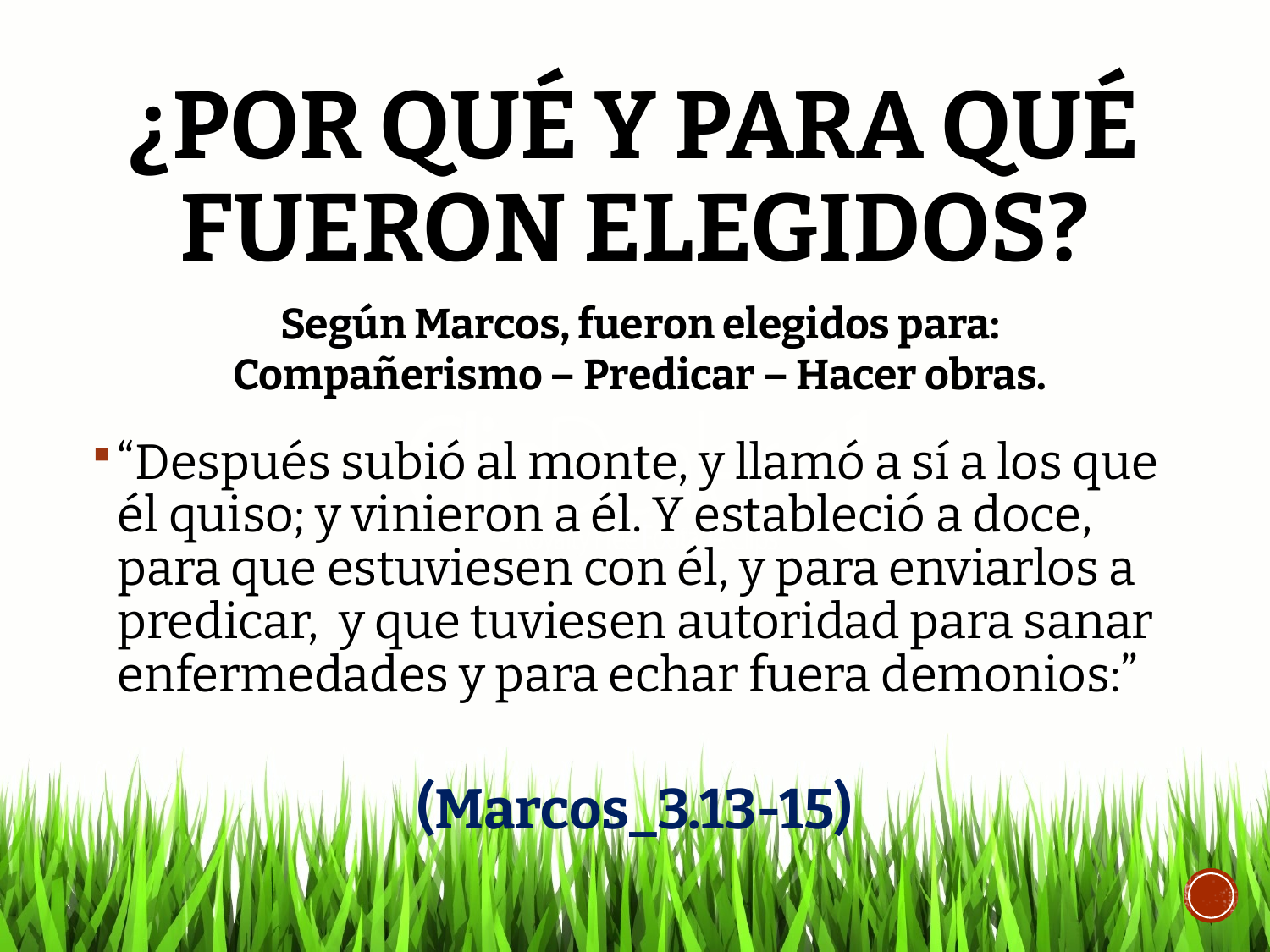

# ¿Por qué y para qué fueron elegidos?
Según Marcos, fueron elegidos para: Compañerismo – Predicar – Hacer obras.
“Después subió al monte, y llamó a sí a los que él quiso; y vinieron a él. Y estableció a doce, para que estuviesen con él, y para enviarlos a predicar,  y que tuviesen autoridad para sanar enfermedades y para echar fuera demonios:”
(Marcos_3.13-15)